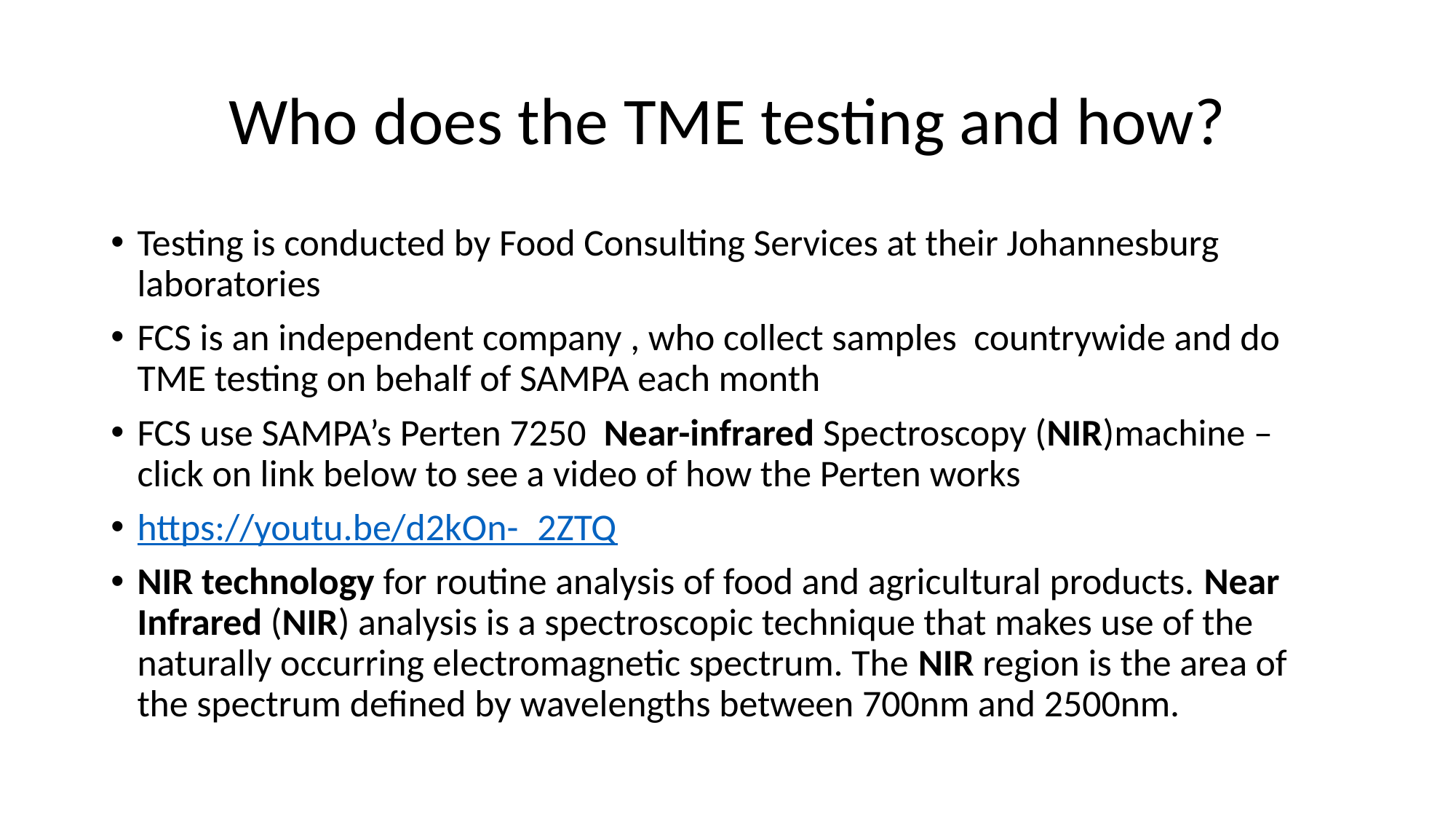

# Who does the TME testing and how?
Testing is conducted by Food Consulting Services at their Johannesburg laboratories
FCS is an independent company , who collect samples  countrywide and do TME testing on behalf of SAMPA each month
FCS use SAMPA’s Perten 7250  Near-infrared Spectroscopy (NIR)machine – click on link below to see a video of how the Perten works
https://youtu.be/d2kOn-_2ZTQ
NIR technology for routine analysis of food and agricultural products. Near Infrared (NIR) analysis is a spectroscopic technique that makes use of the naturally occurring electromagnetic spectrum. The NIR region is the area of the spectrum defined by wavelengths between 700nm and 2500nm.